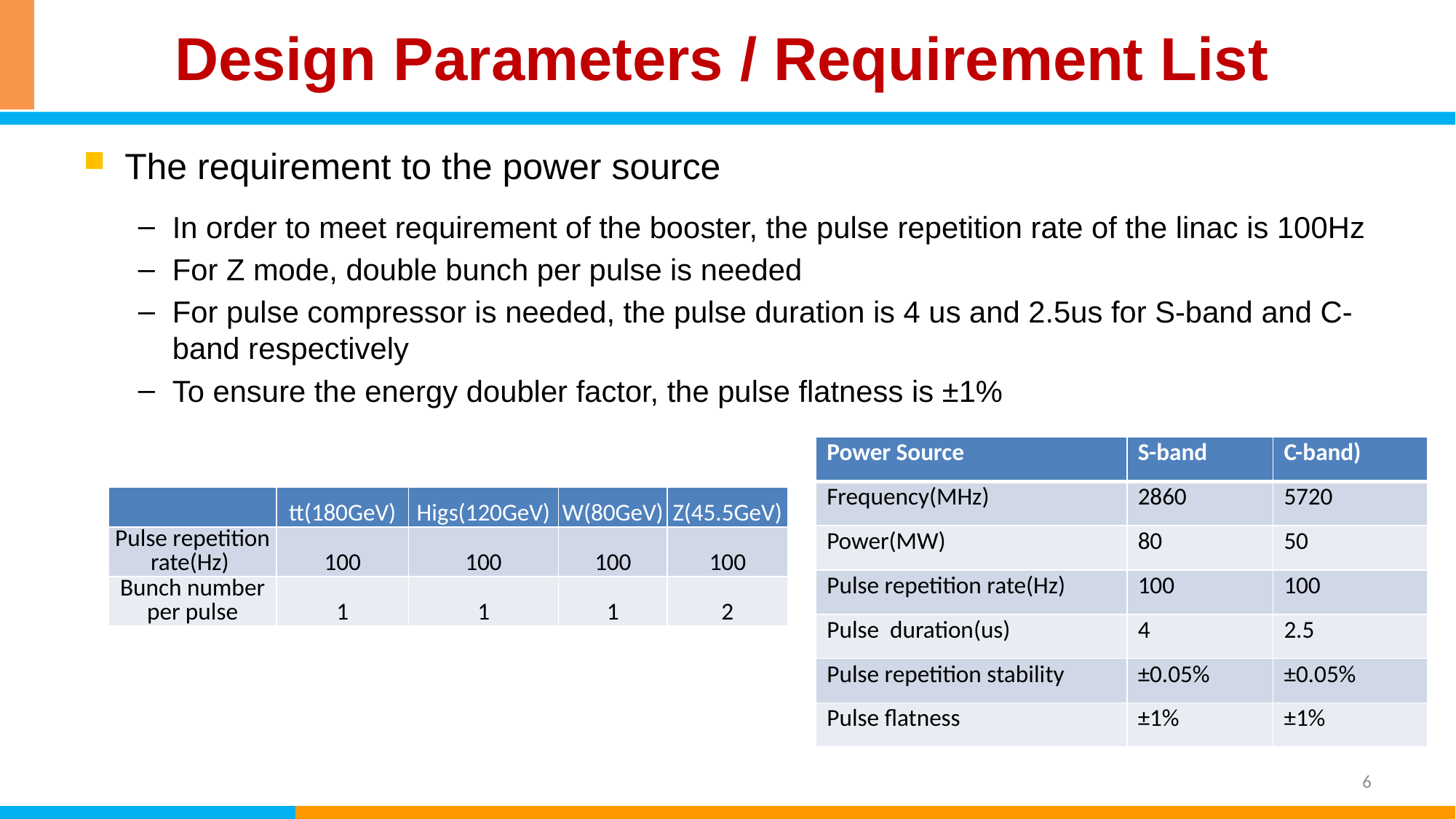

# Design Parameters / Requirement List
The requirement to the power source
In order to meet requirement of the booster, the pulse repetition rate of the linac is 100Hz
For Z mode, double bunch per pulse is needed
For pulse compressor is needed, the pulse duration is 4 us and 2.5us for S-band and C-band respectively
To ensure the energy doubler factor, the pulse flatness is ±1%
| Power Source | S-band | C-band) |
| --- | --- | --- |
| Frequency(MHz) | 2860 | 5720 |
| Power(MW) | 80 | 50 |
| Pulse repetition rate(Hz) | 100 | 100 |
| Pulse duration(us) | 4 | 2.5 |
| Pulse repetition stability | ±0.05% | ±0.05% |
| Pulse flatness | ±1% | ±1% |
|  | tt(180GeV) | Higs(120GeV) | W(80GeV) | Z(45.5GeV) |
| --- | --- | --- | --- | --- |
| Pulse repetition rate(Hz) | 100 | 100 | 100 | 100 |
| Bunch number per pulse | 1 | 1 | 1 | 2 |
6